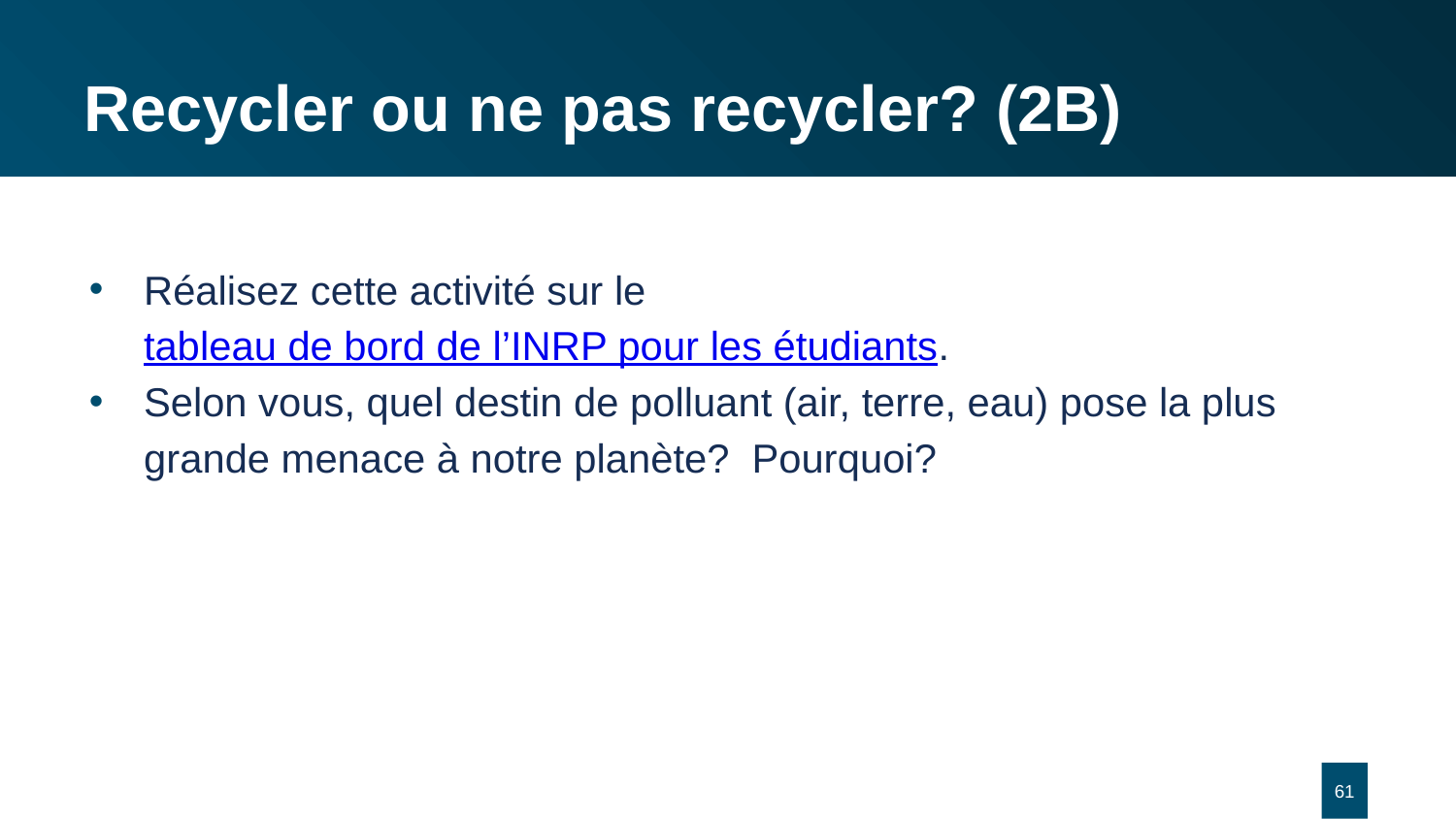

# Recycler ou ne pas recycler? (2B)
Réalisez cette activité sur le tableau de bord de l’INRP pour les étudiants.
Selon vous, quel destin de polluant (air, terre, eau) pose la plus grande menace à notre planète?  Pourquoi?